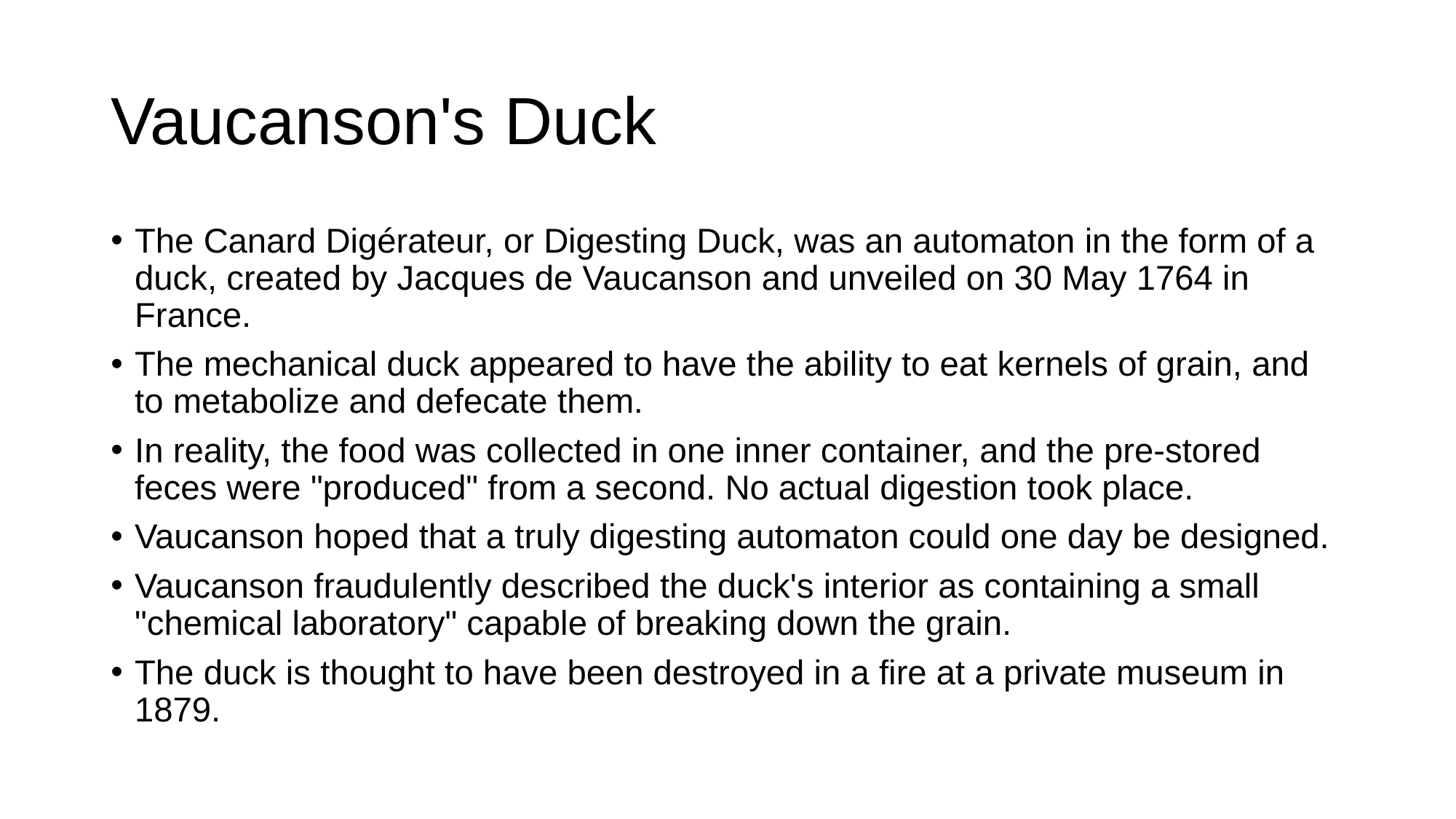

# Vaucanson's Duck
The Canard Digérateur, or Digesting Duck, was an automaton in the form of a duck, created by Jacques de Vaucanson and unveiled on 30 May 1764 in France.
The mechanical duck appeared to have the ability to eat kernels of grain, and to metabolize and defecate them.
In reality, the food was collected in one inner container, and the pre-stored feces were "produced" from a second. No actual digestion took place.
Vaucanson hoped that a truly digesting automaton could one day be designed.
Vaucanson fraudulently described the duck's interior as containing a small "chemical laboratory" capable of breaking down the grain.
The duck is thought to have been destroyed in a fire at a private museum in 1879.